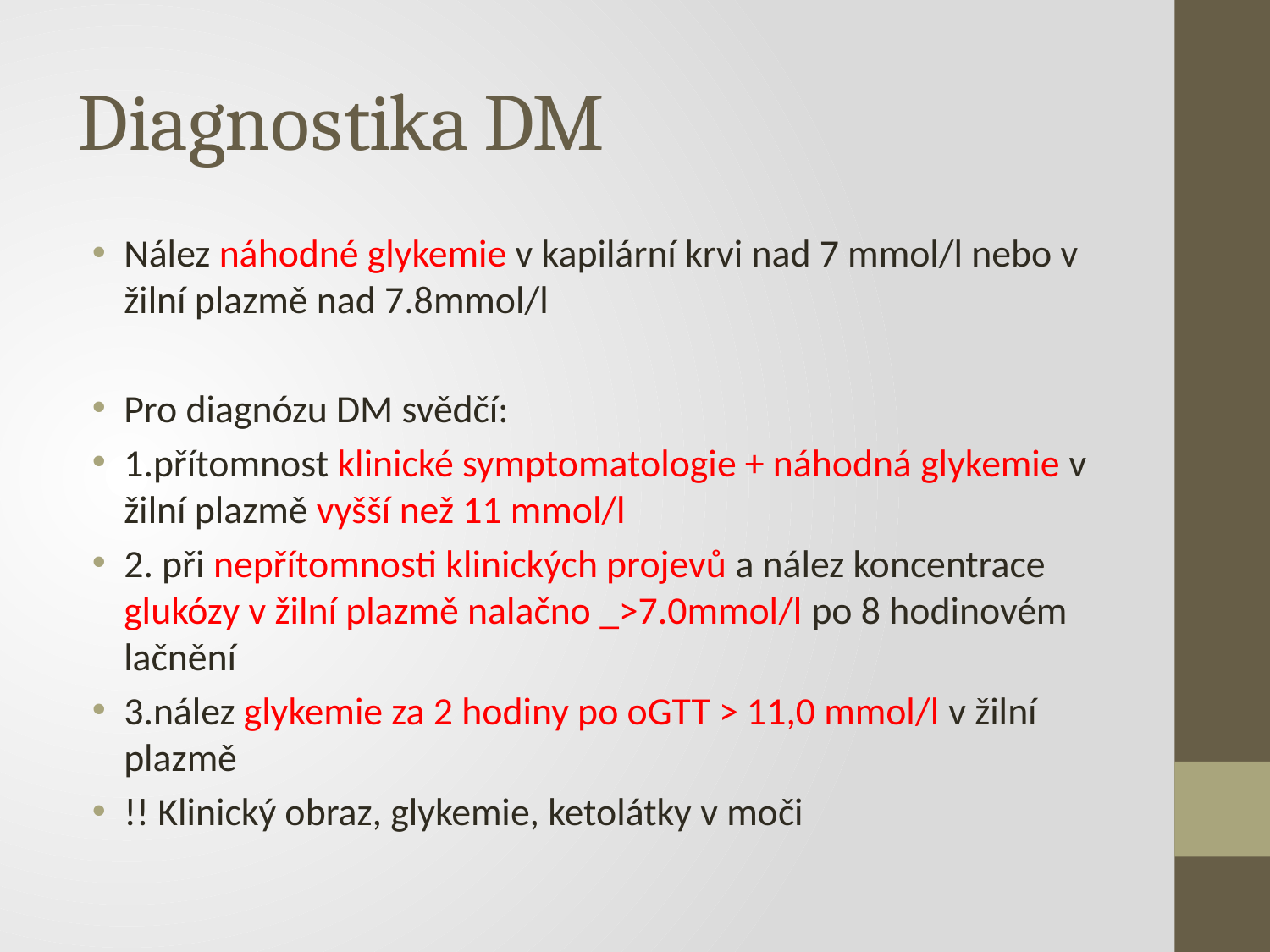

# Diagnostika DM
Nález náhodné glykemie v kapilární krvi nad 7 mmol/l nebo v žilní plazmě nad 7.8mmol/l

Pro diagnózu DM svědčí:
1.přítomnost klinické symptomatologie + náhodná glykemie v žilní plazmě vyšší než 11 mmol/l
2. při nepřítomnosti klinických projevů a nález koncentrace glukózy v žilní plazmě nalačno _>7.0mmol/l po 8 hodinovém lačnění
3.nález glykemie za 2 hodiny po oGTT > 11,0 mmol/l v žilní plazmě
!! Klinický obraz, glykemie, ketolátky v moči